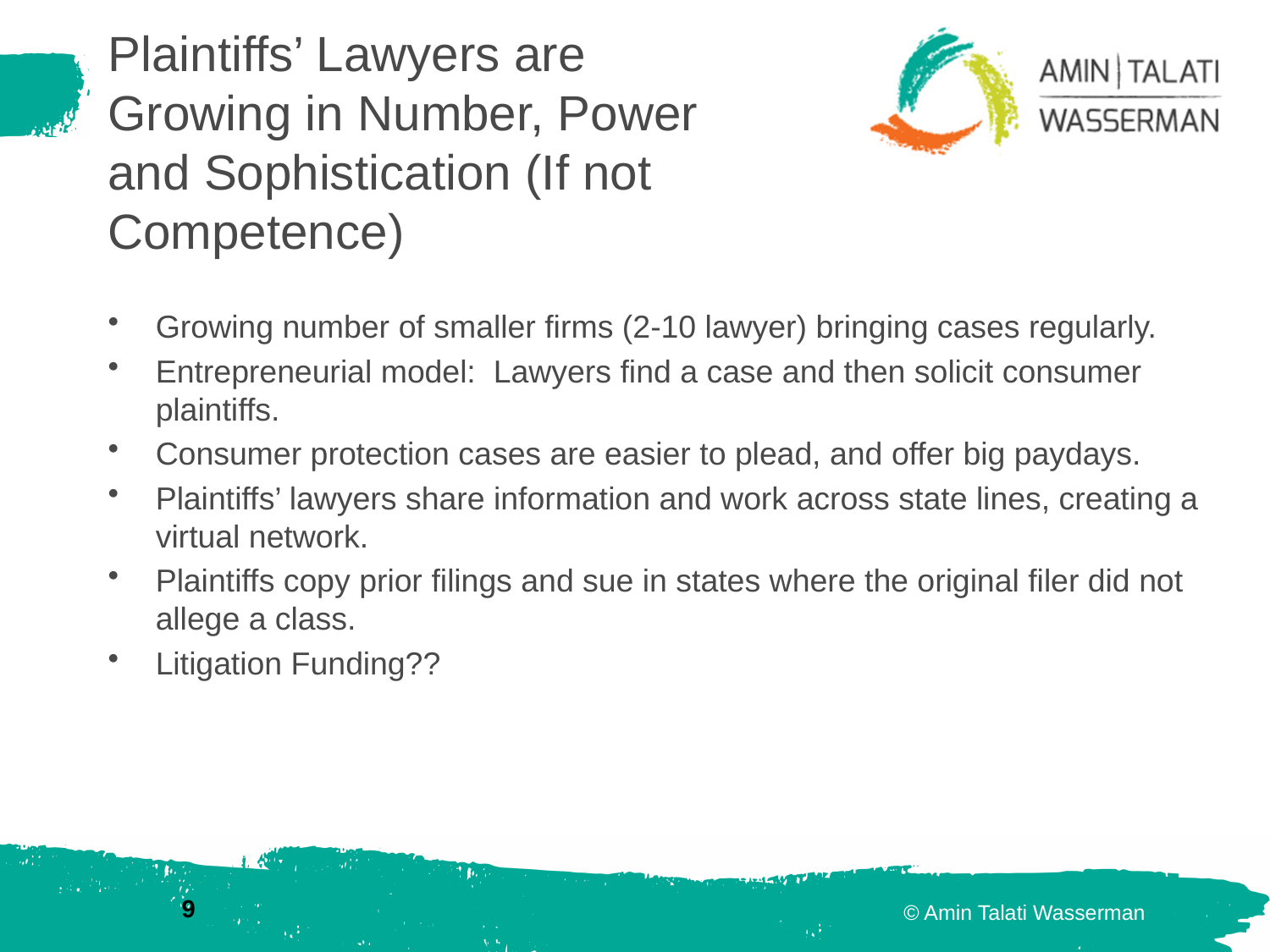

# Plaintiffs’ Lawyers are Growing in Number, Power and Sophistication (If not Competence)

Growing number of smaller firms (2-10 lawyer) bringing cases regularly.
Entrepreneurial model:  Lawyers find a case and then solicit consumer plaintiffs.
Consumer protection cases are easier to plead, and offer big paydays.
Plaintiffs’ lawyers share information and work across state lines, creating a virtual network.
Plaintiffs copy prior filings and sue in states where the original filer did not allege a class.
Litigation Funding??

9